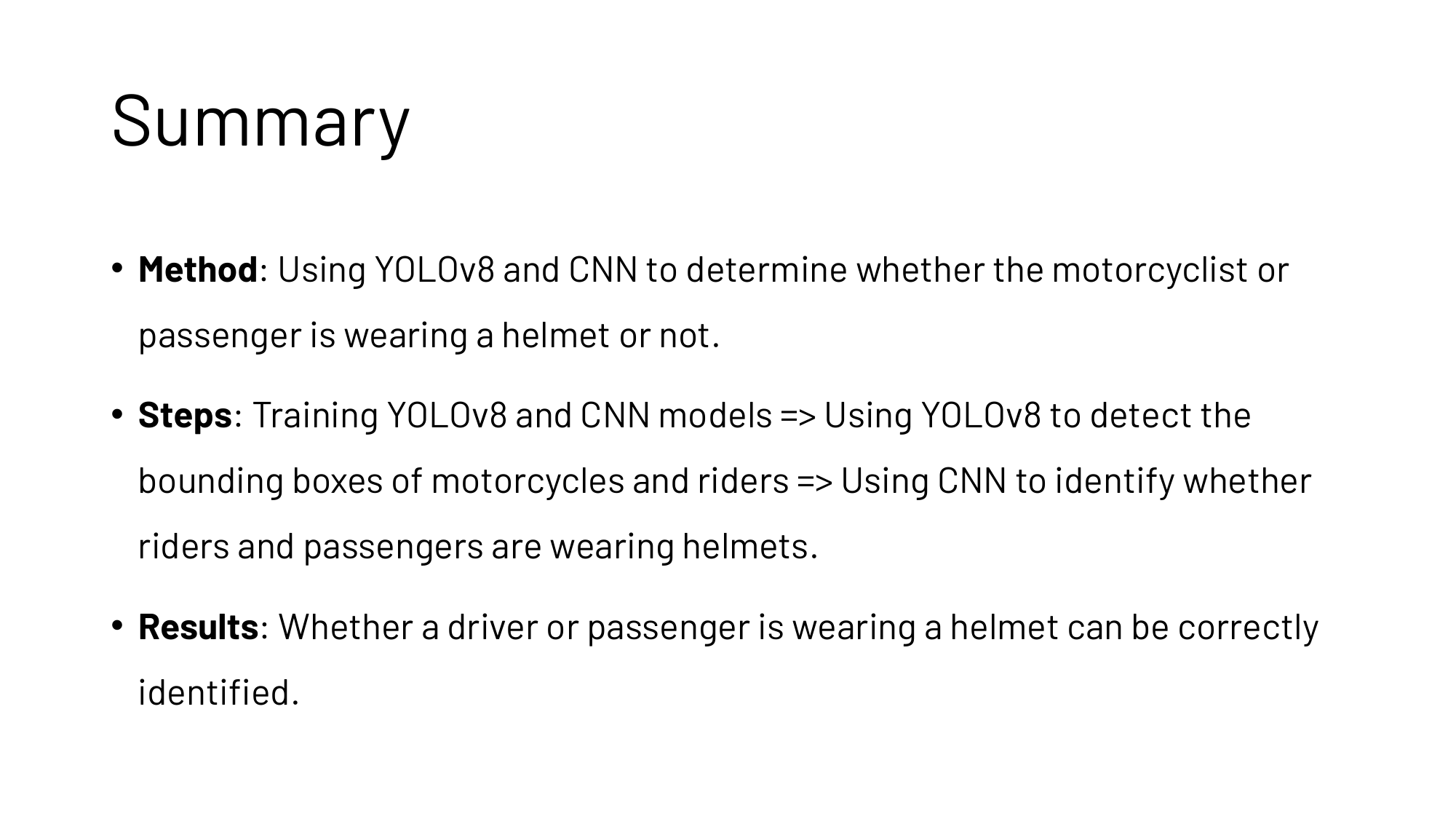

# Summary
Method: Using YOLOv8 and CNN to determine whether the motorcyclist or passenger is wearing a helmet or not.
Steps: Training YOLOv8 and CNN models => Using YOLOv8 to detect the bounding boxes of motorcycles and riders => Using CNN to identify whether riders and passengers are wearing helmets.
Results: Whether a driver or passenger is wearing a helmet can be correctly identified.